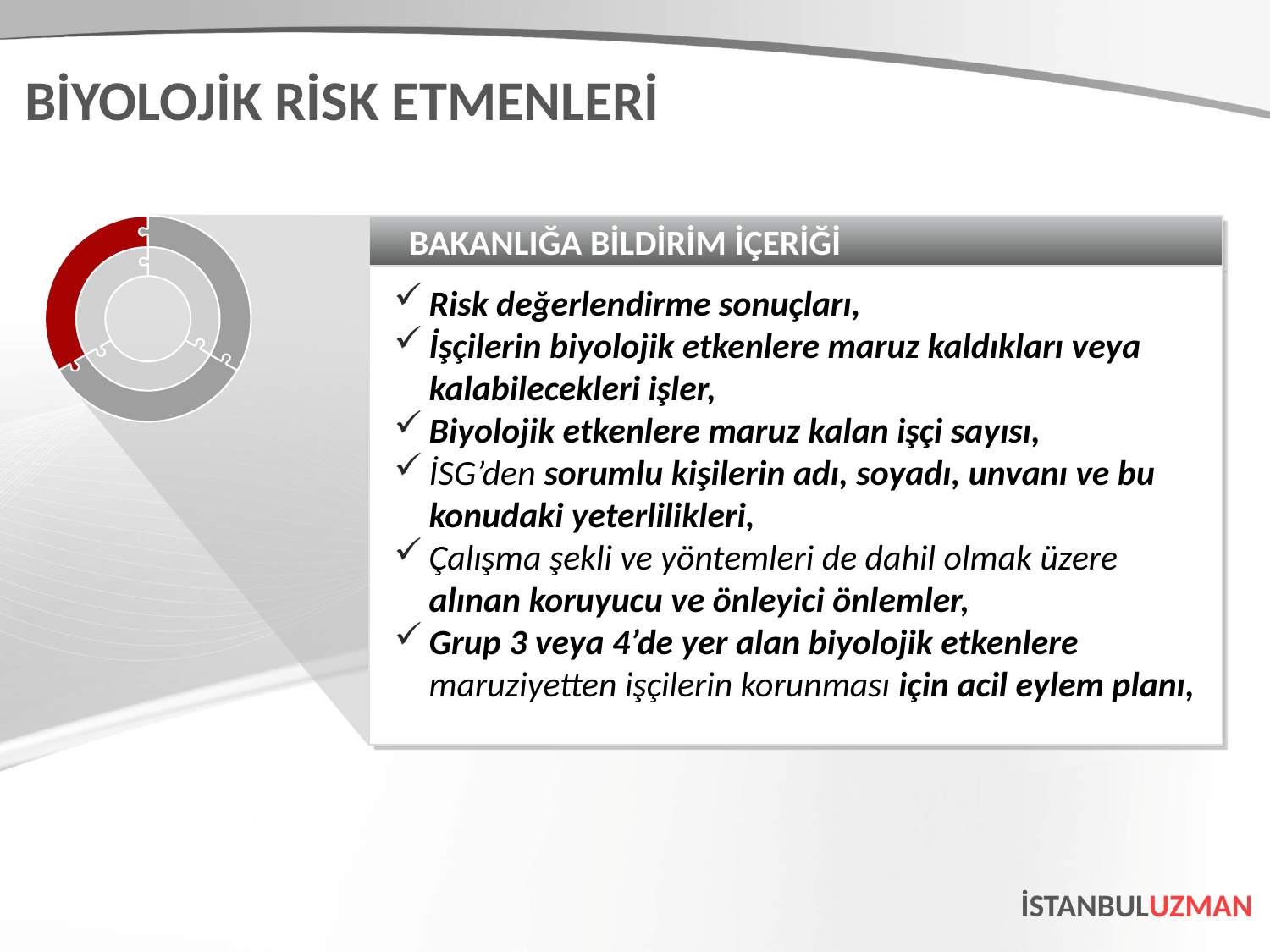

BİYOLOJİK RİSK ETMENLERİ

BAKANLIĞA BİLDİRİM İÇERİĞİ
Risk değerlendirme sonuçları,
İşçilerin biyolojik etkenlere maruz kaldıkları veya kalabilecekleri işler,
Biyolojik etkenlere maruz kalan işçi sayısı,
İSG’den sorumlu kişilerin adı, soyadı, unvanı ve bu konudaki yeterlilikleri,
Çalışma şekli ve yöntemleri de dahil olmak üzere alınan koruyucu ve önleyici önlemler,
Grup 3 veya 4’de yer alan biyolojik etkenlere maruziyetten işçilerin korunması için acil eylem planı,

İSTANBULUZMAN